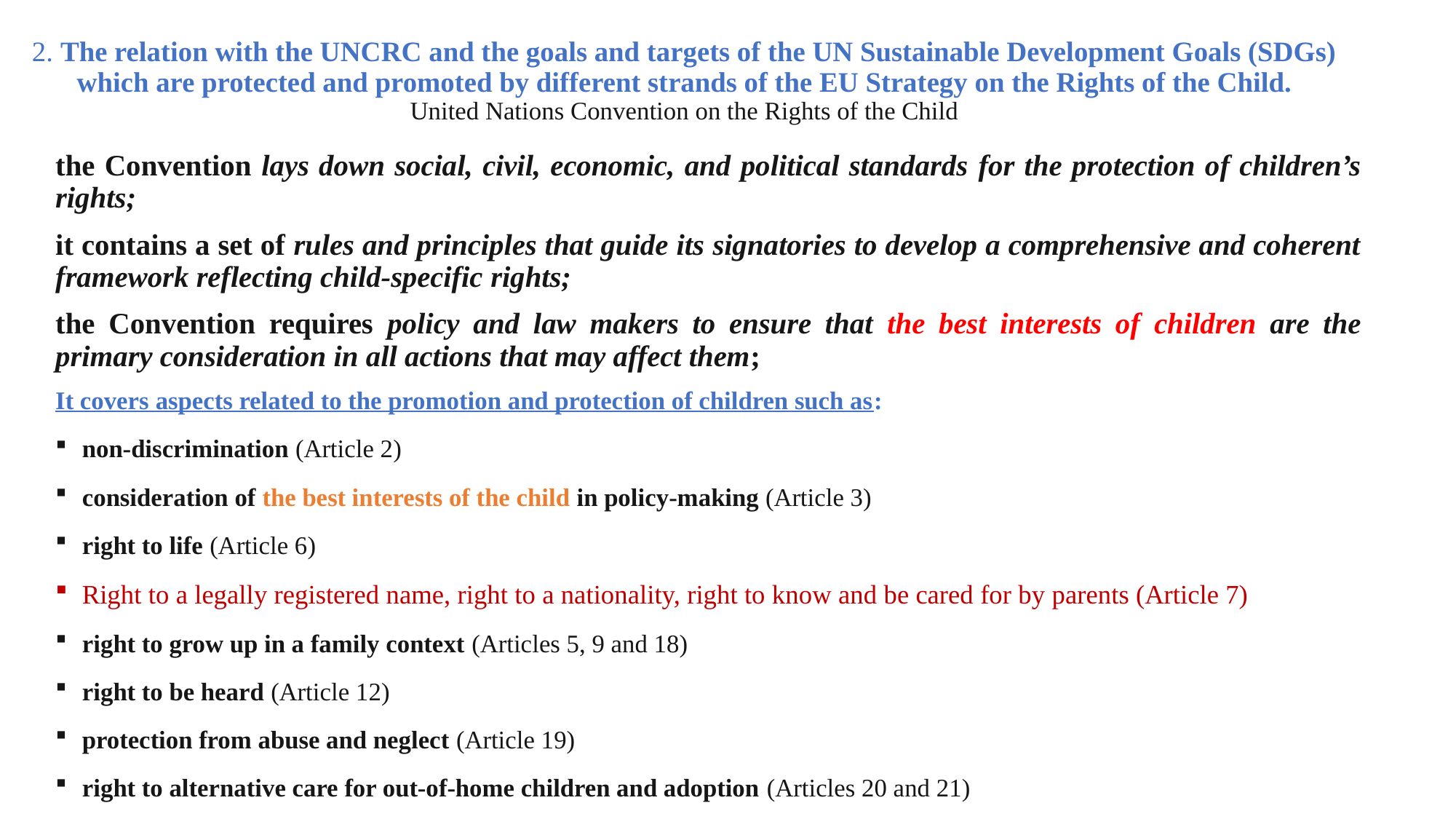

# 2. The relation with the UNCRC and the goals and targets of the UN Sustainable Development Goals (SDGs) which are protected and promoted by different strands of the EU Strategy on the Rights of the Child. United Nations Convention on the Rights of the Child
the Convention lays down social, civil, economic, and political standards for the protection of children’s rights;
it contains a set of rules and principles that guide its signatories to develop a comprehensive and coherent framework reflecting child-specific rights;
the Convention requires policy and law makers to ensure that the best interests of children are the primary consideration in all actions that may affect them;
It covers aspects related to the promotion and protection of children such as:
non-discrimination (Article 2)
consideration of the best interests of the child in policy-making (Article 3)
right to life (Article 6)
Right to a legally registered name, right to a nationality, right to know and be cared for by parents (Article 7)
right to grow up in a family context (Articles 5, 9 and 18)
right to be heard (Article 12)
protection from abuse and neglect (Article 19)
right to alternative care for out-of-home children and adoption (Articles 20 and 21)